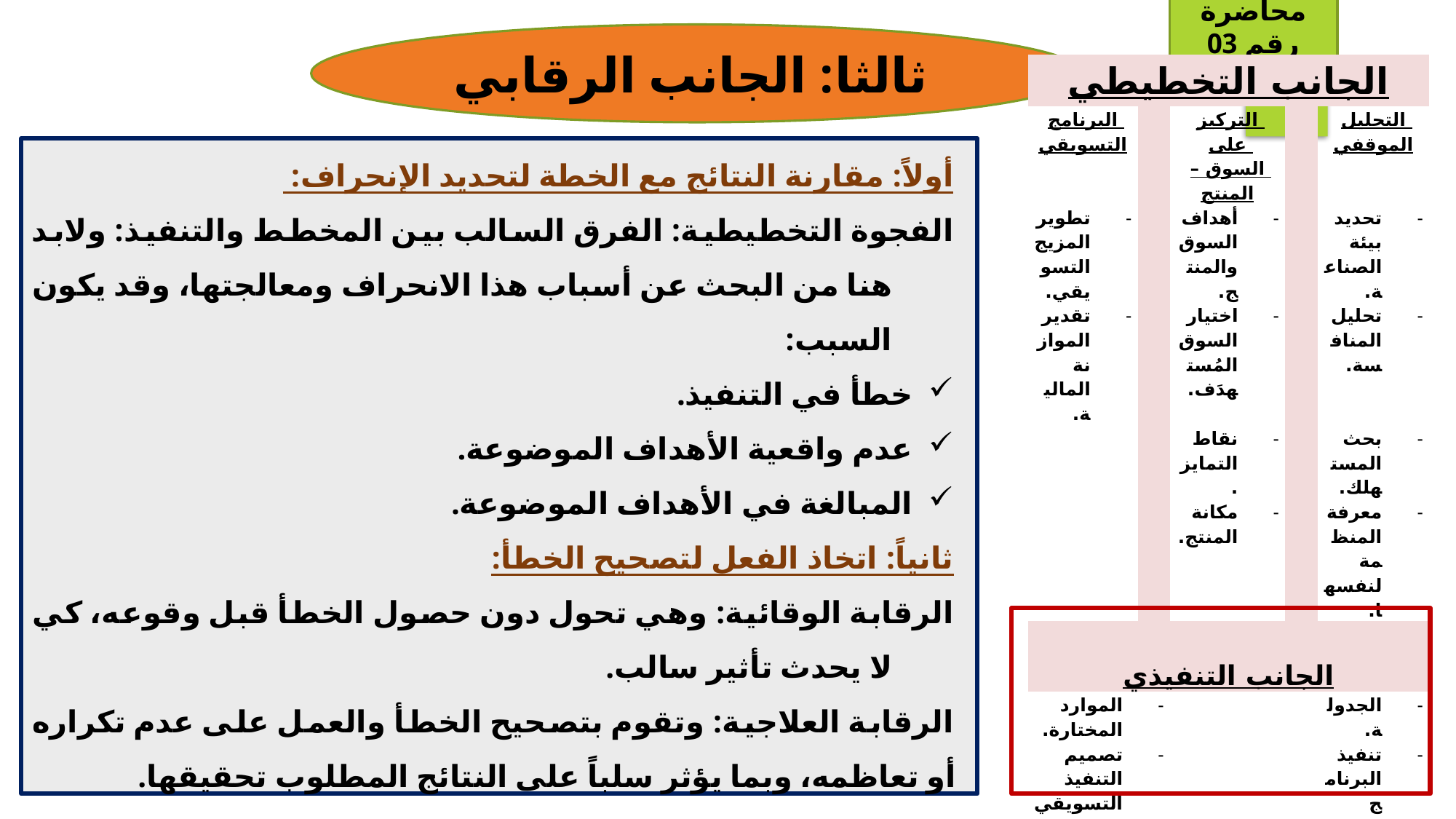

محاضرة رقم 03
ثالثا: الجانب الرقابي
| الجانب التخطيطي |  |  |  |  |
| --- | --- | --- | --- | --- |
| البرنامج التسويقي |  | التركيز على السوق – المنتج |  | التحليل الموقفي |
| تطوير المزيج التسويقي. |  | أهداف السوق والمنتج. |  | تحديد بيئة الصناعة. |
| تقدير الموازنة المالية. |  | اختيار السوق المُستهدَف. |  | تحليل المنافسة. |
|  |  | نقاط التمايز. |  | بحث المستهلك. |
|  |  | مكانة المنتج. |  | معرفة المنظمة لنفسها. |
|  |  |  |  |  |
| الجانب التنفيذي |  |  |  |  |
| الموارد المختارة. |  |  |  | الجدولة. |
| تصميم التنفيذ التسويقي. |  |  |  | تنفيذ البرنامج التسويقي. |
| النتائج |  |  |  |  |
| الجانب الرقابي |  |  |  |  |
| مقارنة النتائج مع الخطة لتحديد الإنحرافات. |  |  |  |  |
| اتخاذ الفعل لتصحيح الخطأ. |  |  |  |  |
|  |  |  |  |  |
|  |  |  |  |  |
أولاً: مقارنة النتائج مع الخطة لتحديد الإنحراف:
الفجوة التخطيطية: الفرق السالب بين المخطط والتنفيذ: ولابد هنا من البحث عن أسباب هذا الانحراف ومعالجتها، وقد يكون السبب:
خطأ في التنفيذ.
عدم واقعية الأهداف الموضوعة.
المبالغة في الأهداف الموضوعة.
ثانياً: اتخاذ الفعل لتصحيح الخطأ:
الرقابة الوقائية: وهي تحول دون حصول الخطأ قبل وقوعه، كي لا يحدث تأثير سالب.
الرقابة العلاجية: وتقوم بتصحيح الخطأ والعمل على عدم تكراره أو تعاظمه، وبما يؤثر سلباً على النتائج المطلوب تحقيقها.